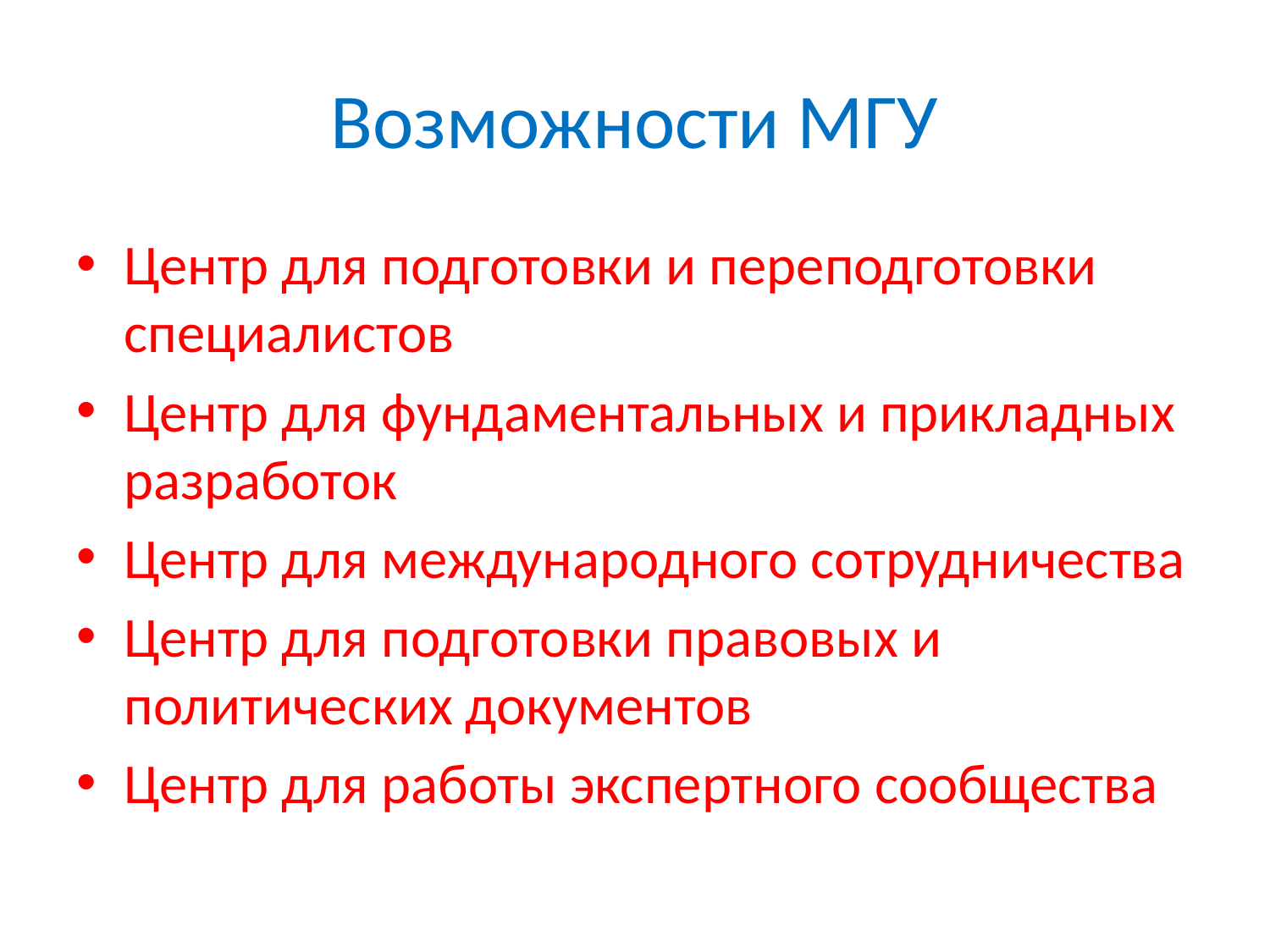

# Возможности МГУ
Центр для подготовки и переподготовки специалистов
Центр для фундаментальных и прикладных разработок
Центр для международного сотрудничества
Центр для подготовки правовых и политических документов
Центр для работы экспертного сообщества